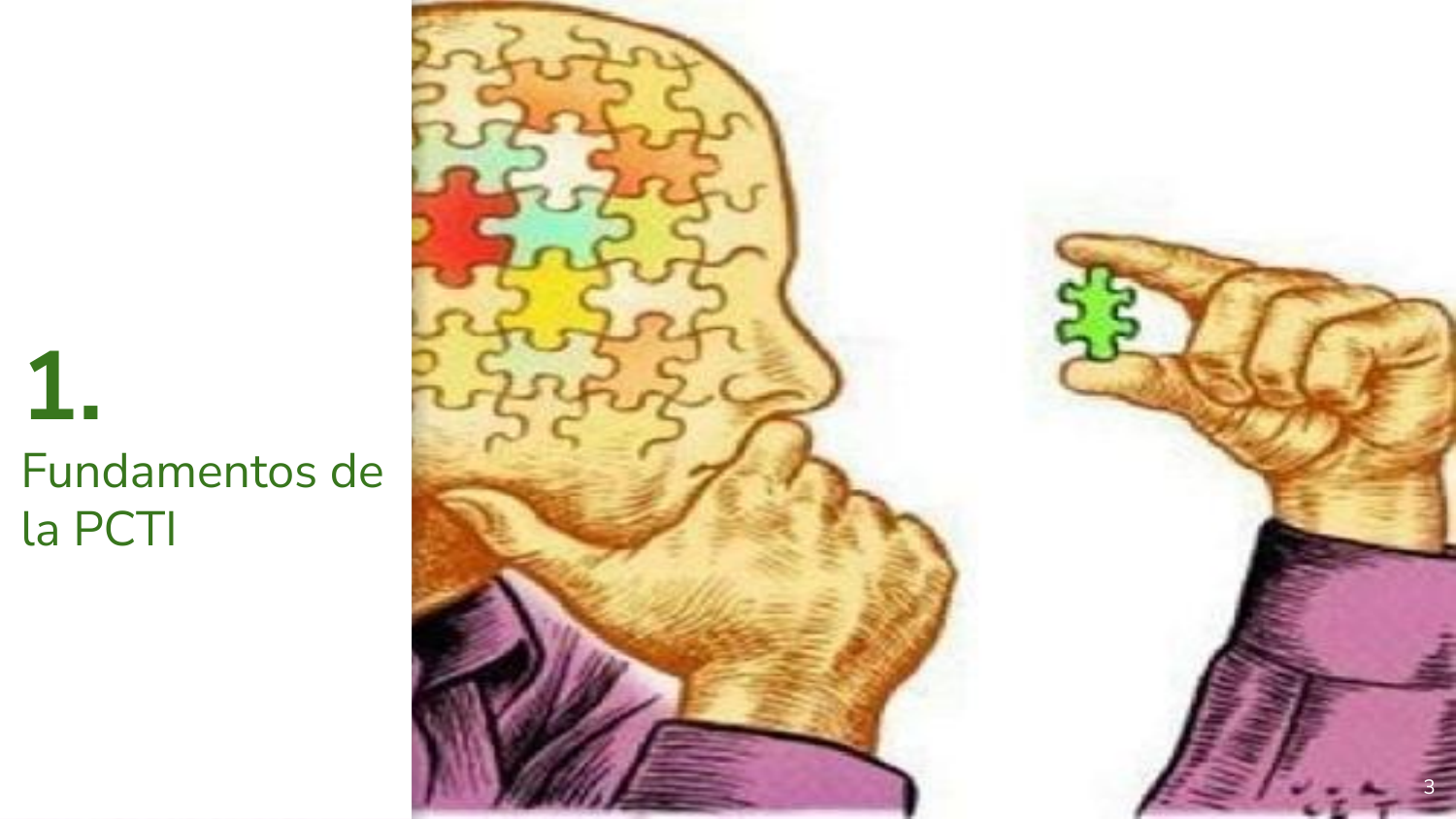

# 1.
Fundamentos de la PCTI
3